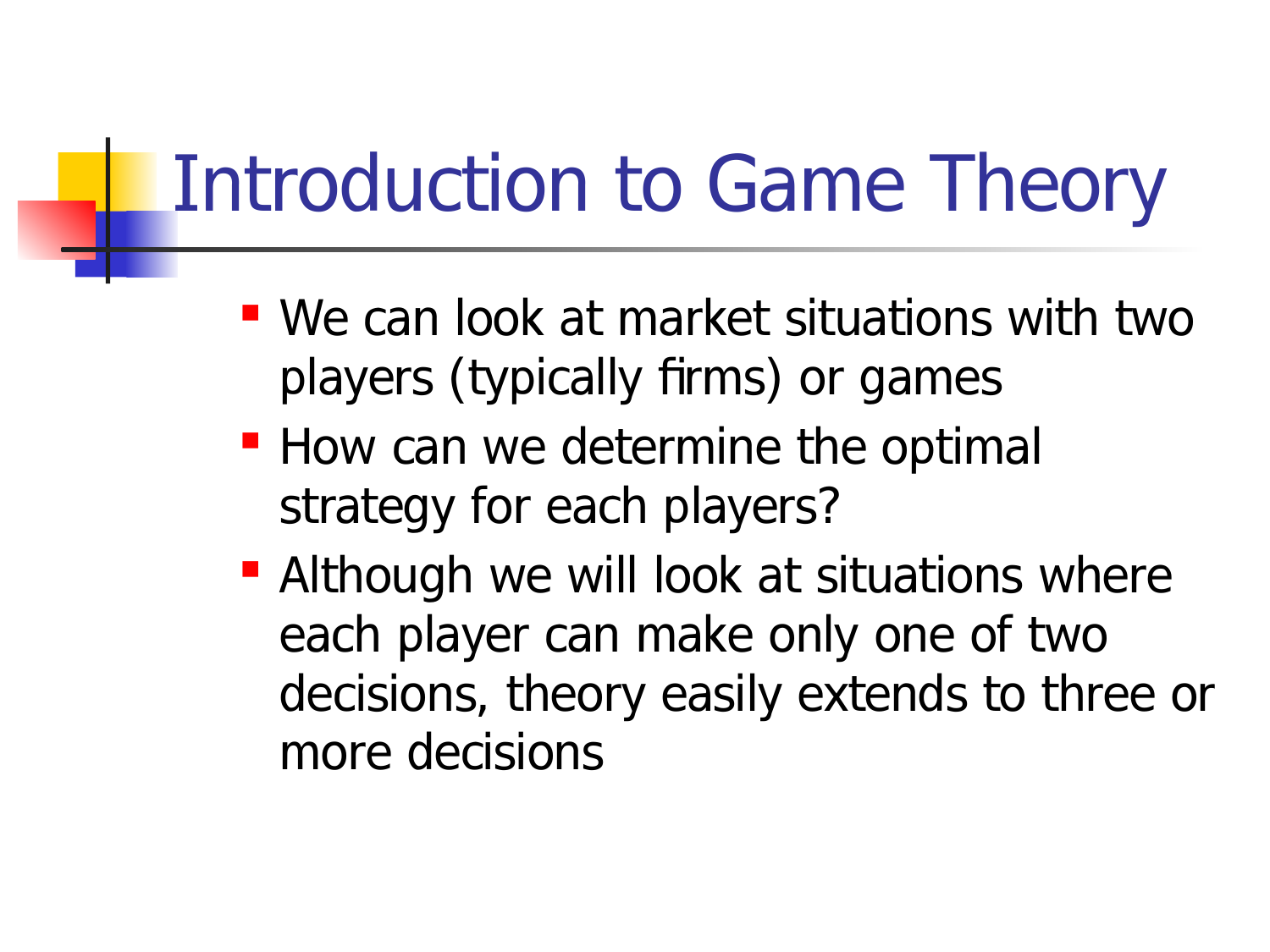

# Introduction to Game Theory
We can look at market situations with two players (typically firms) or games
How can we determine the optimal strategy for each players?
Although we will look at situations where each player can make only one of two decisions, theory easily extends to three or more decisions